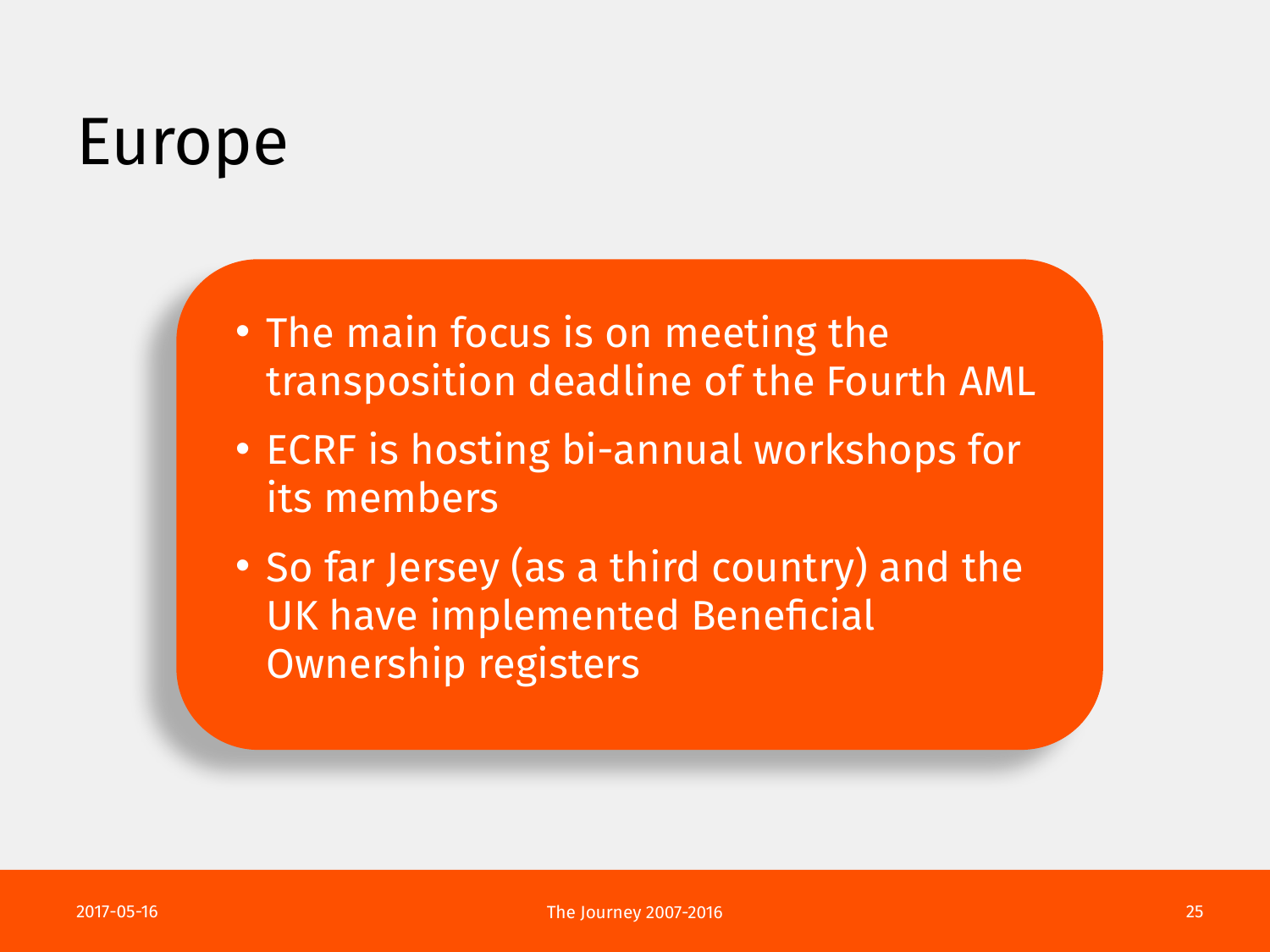

# Europe

The main focus is on meeting the transposition deadline of the Fourth AML
ECRF is hosting bi-annual workshops for its members
So far Jersey (as a third country) and the UK have implemented Beneficial Ownership registers
2017-05-16
25